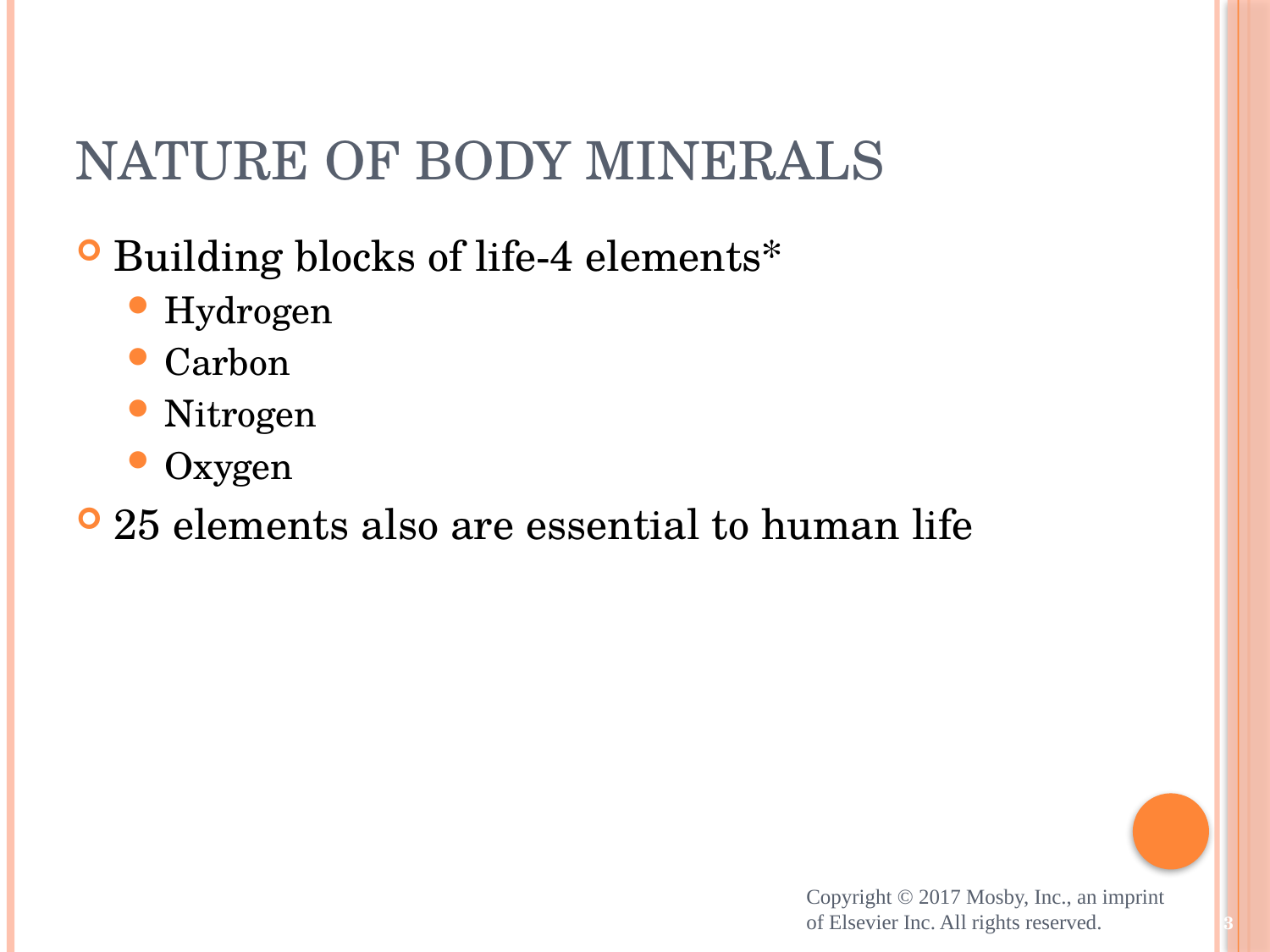

# Nature of Body Minerals
Building blocks of life-4 elements*
Hydrogen
Carbon
Nitrogen
Oxygen
25 elements also are essential to human life

Copyright © 2017 Mosby, Inc., an imprint of Elsevier Inc. All rights reserved.
3